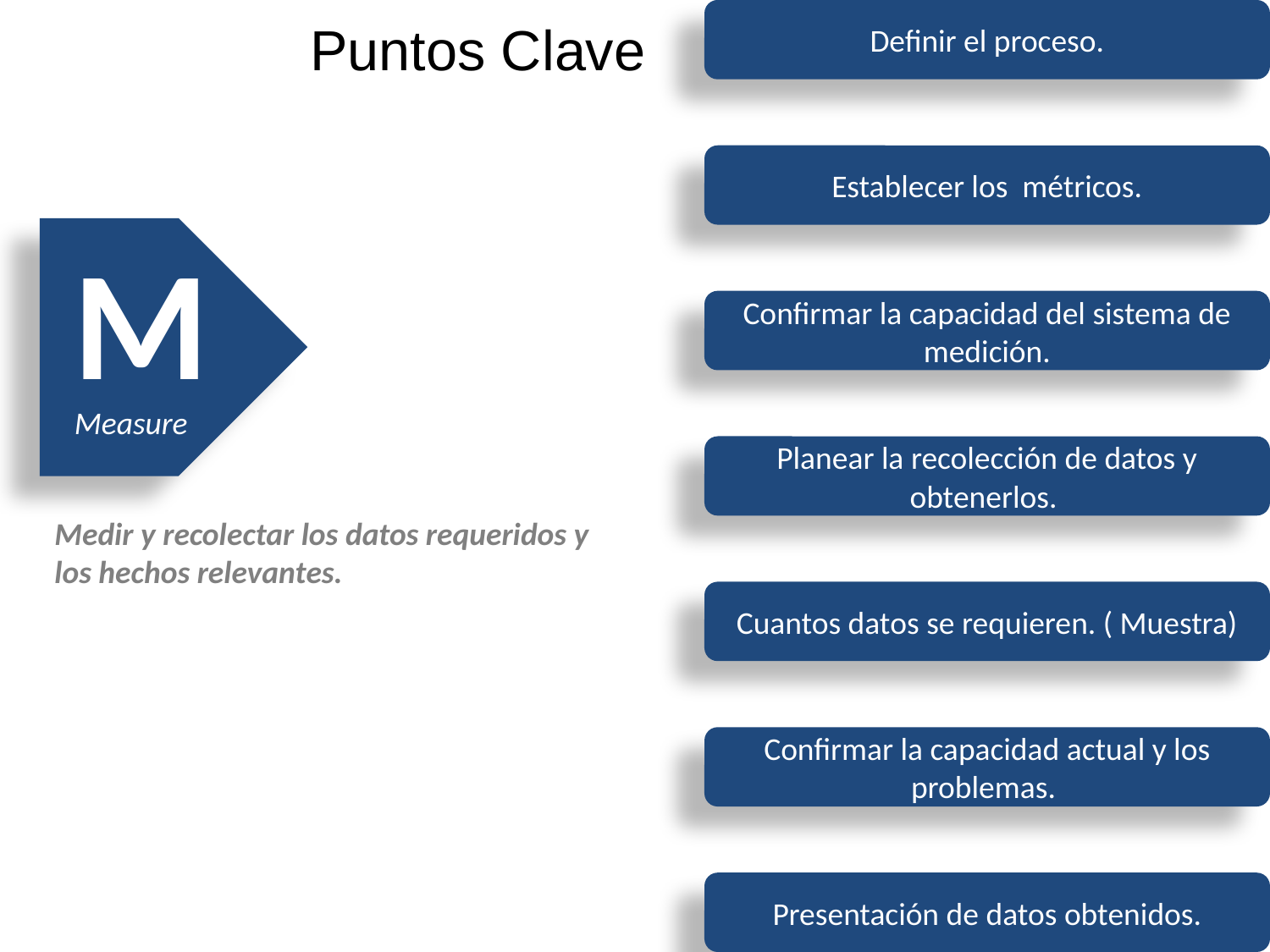

Definir el proceso.
Puntos Clave
Establecer los  métricos.
M
Measure
Medir y recolectar los datos requeridos y los hechos relevantes.
Confirmar la capacidad del sistema de medición.
Planear la recolección de datos y obtenerlos.
Cuantos datos se requieren. ( Muestra)
Confirmar la capacidad actual y los problemas.
Presentación de datos obtenidos.